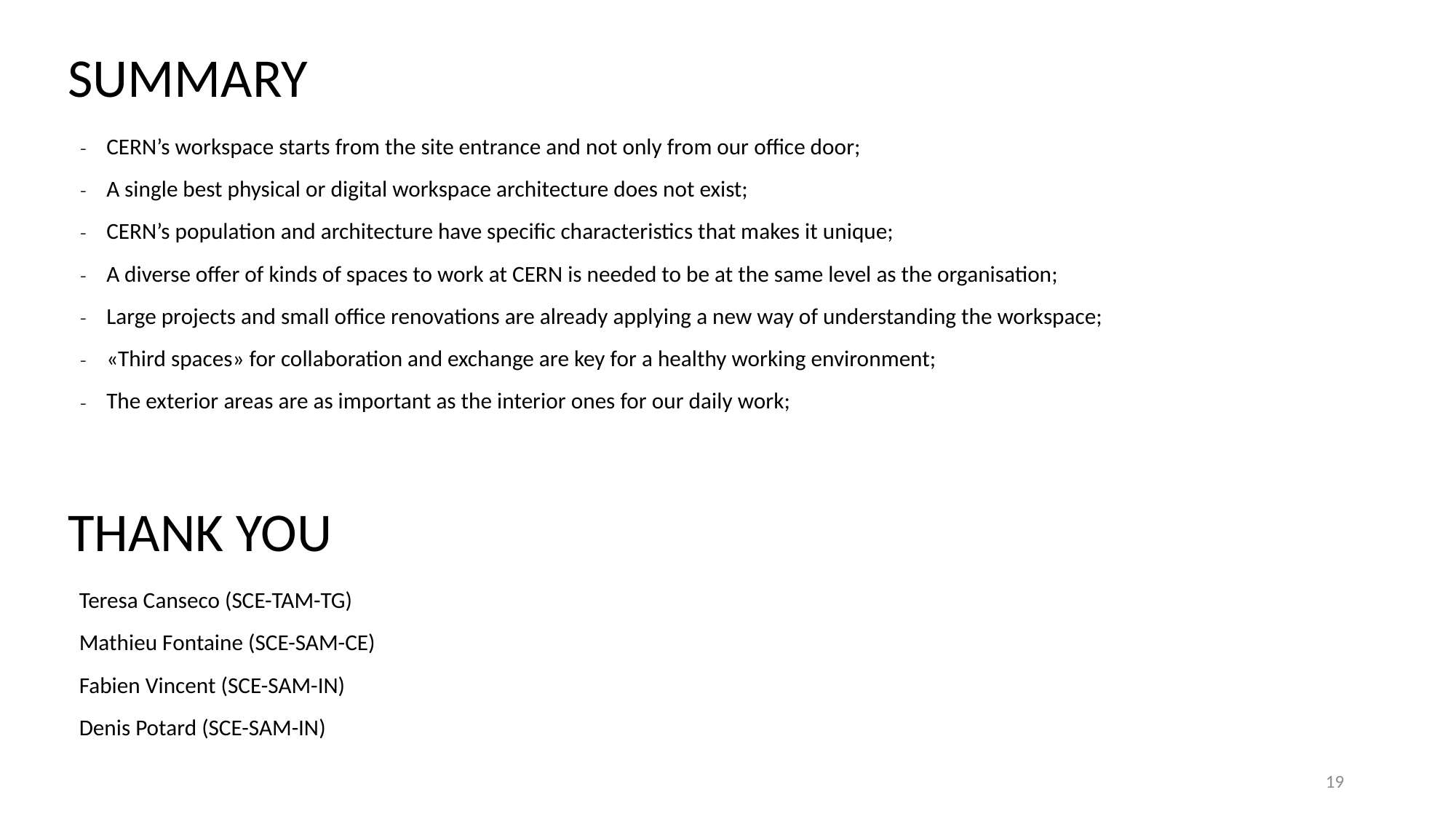

SUMMARY
CERN’s workspace starts from the site entrance and not only from our office door;
A single best physical or digital workspace architecture does not exist;
CERN’s population and architecture have specific characteristics that makes it unique;
A diverse offer of kinds of spaces to work at CERN is needed to be at the same level as the organisation;
Large projects and small office renovations are already applying a new way of understanding the workspace;
«Third spaces» for collaboration and exchange are key for a healthy working environment;
The exterior areas are as important as the interior ones for our daily work;

THANK YOU
Teresa Canseco (SCE-TAM-TG)
Mathieu Fontaine (SCE-SAM-CE)
Fabien Vincent (SCE-SAM-IN)
Denis Potard (SCE-SAM-IN)

19